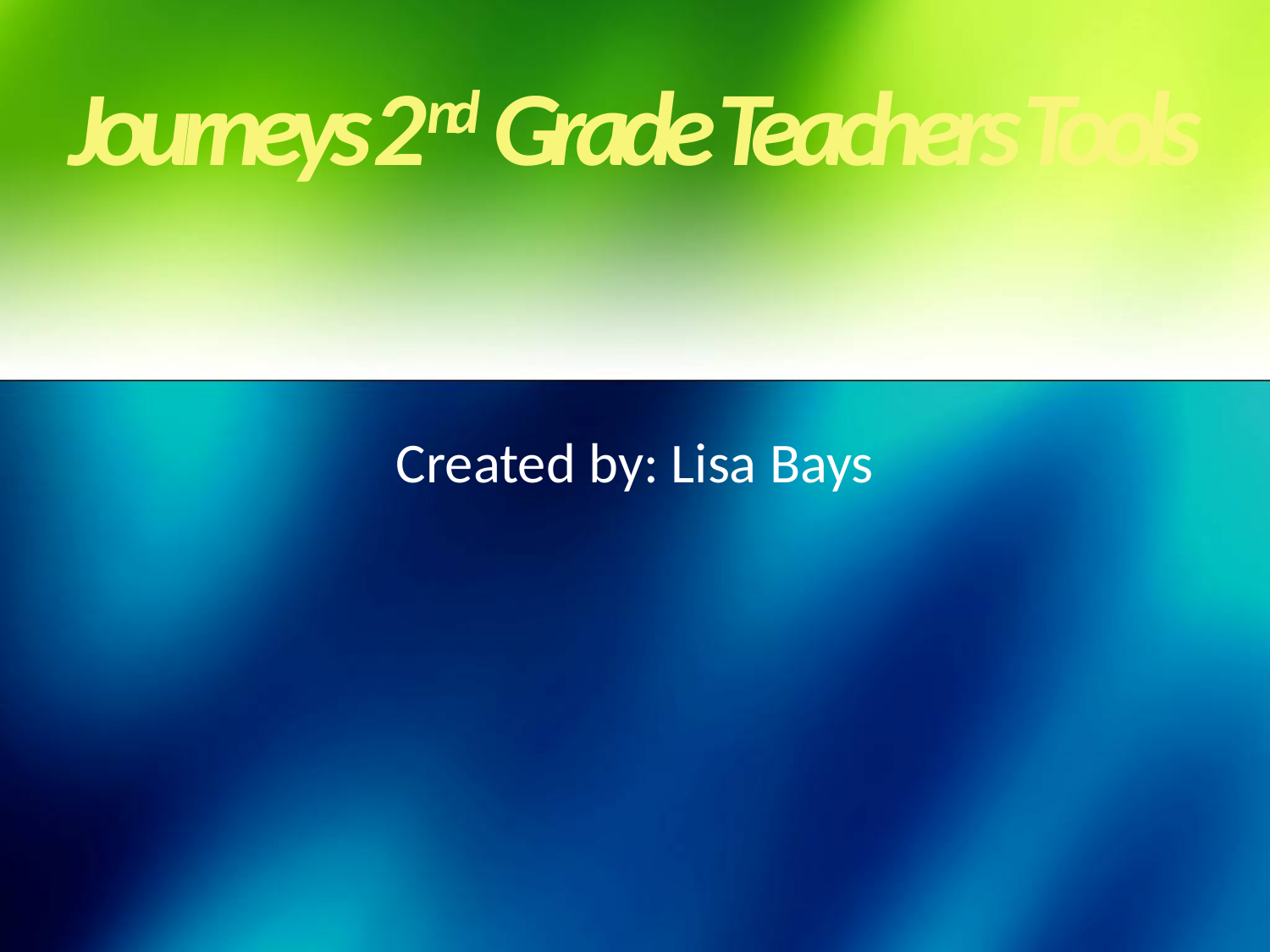

Journeys 2nd Grade Teachers Tools
Created by: Lisa Bays